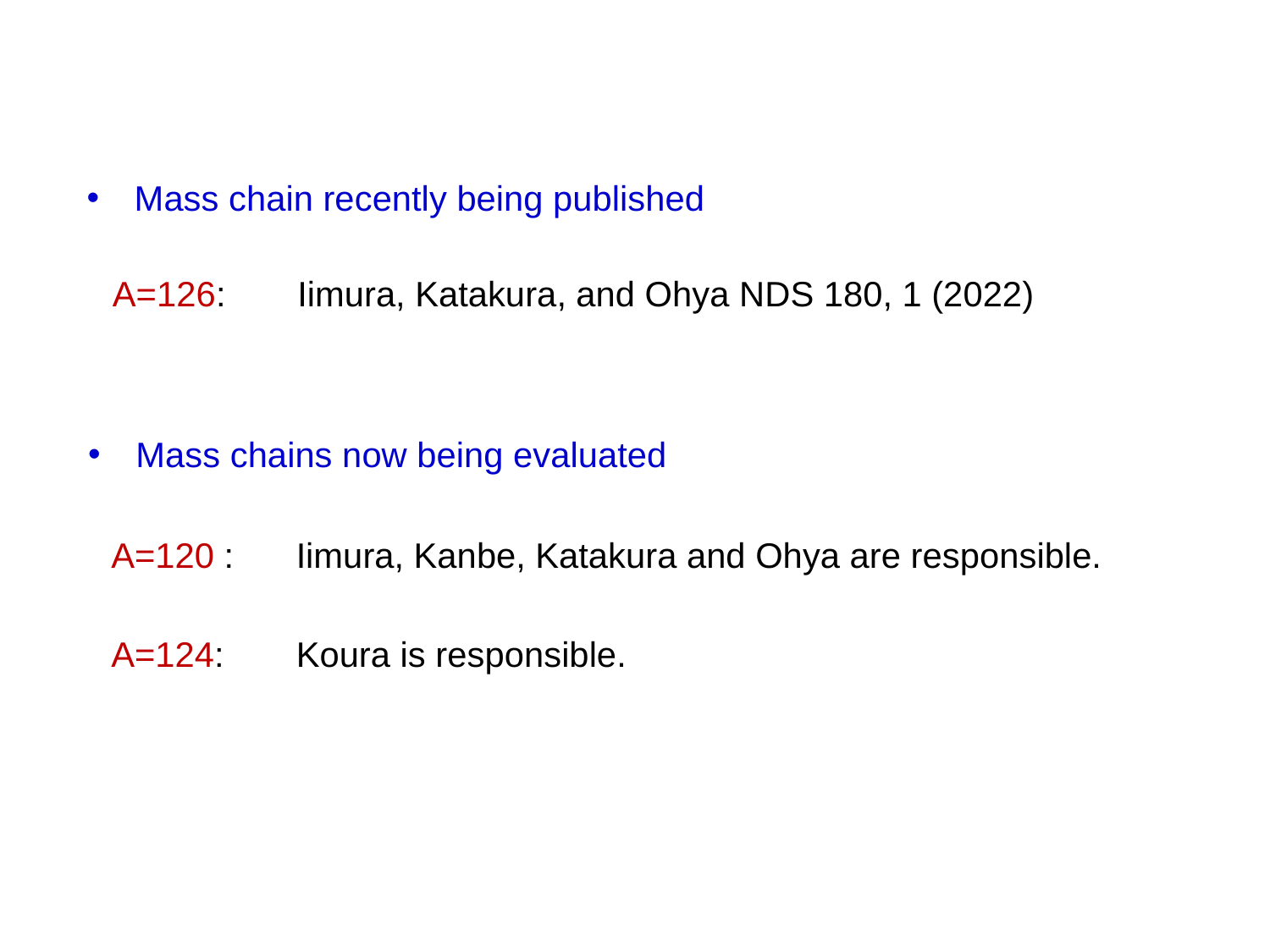

Mass chain recently being published
A=126:	Iimura, Katakura, and Ohya NDS 180, 1 (2022)
Mass chains now being evaluated
A=120 :	Iimura, Kanbe, Katakura and Ohya are responsible.

A=124:	Koura is responsible.